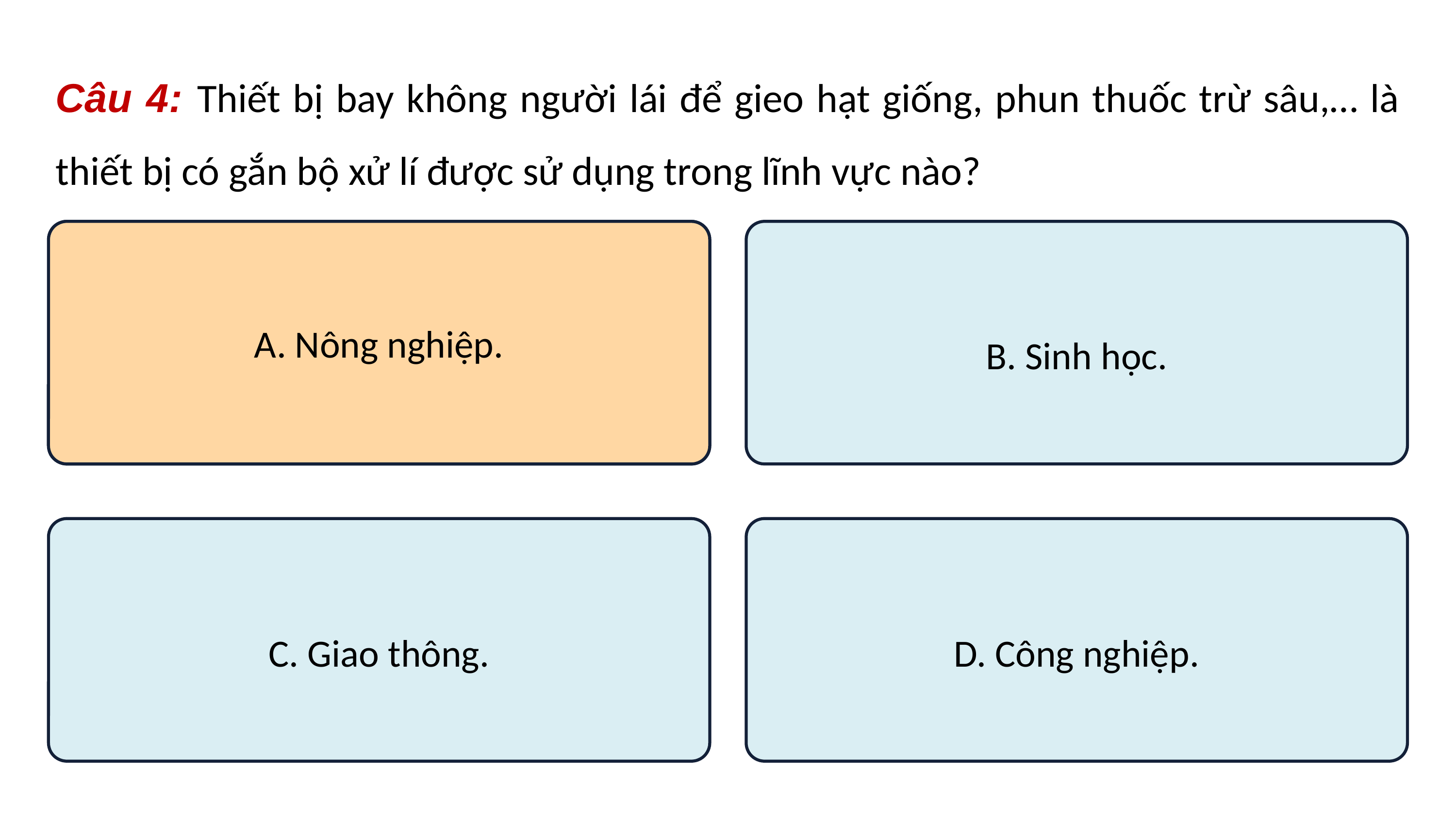

Câu 4: Thiết bị bay không người lái để gieo hạt giống, phun thuốc trừ sâu,… là thiết bị có gắn bộ xử lí được sử dụng trong lĩnh vực nào?
A. Nông nghiệp.
A. Nông nghiệp.
B. Sinh học.
C. Giao thông.
D. Công nghiệp.